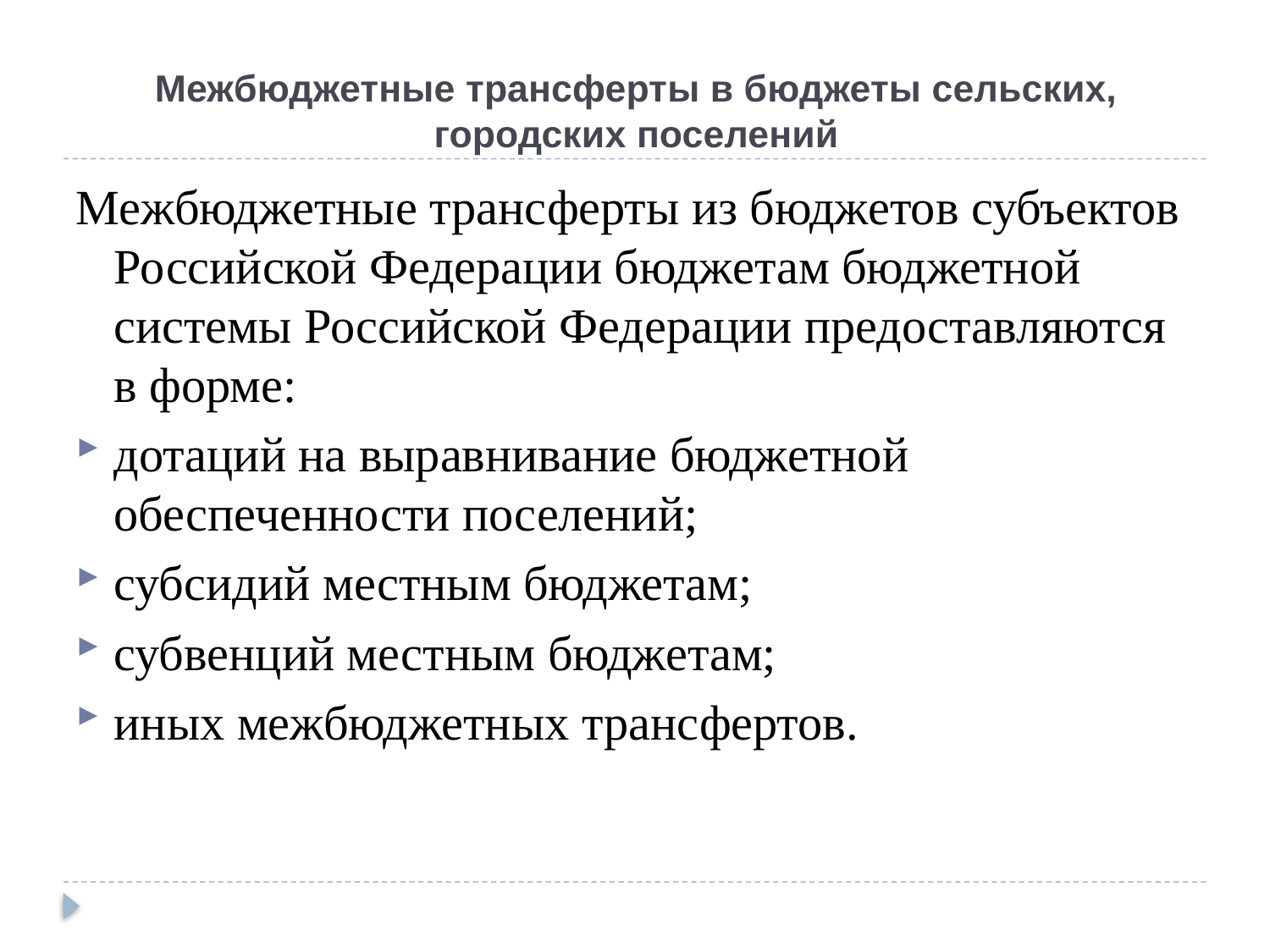

# Межбюджетные трансферты в бюджеты сельских, городских поселений
Межбюджетные трансферты из бюджетов субъектов Российской Федерации бюджетам бюджетной системы Российской Федерации предоставляются в форме:
дотаций на выравнивание бюджетной обеспеченности поселений;
субсидий местным бюджетам;
субвенций местным бюджетам;
иных межбюджетных трансфертов.